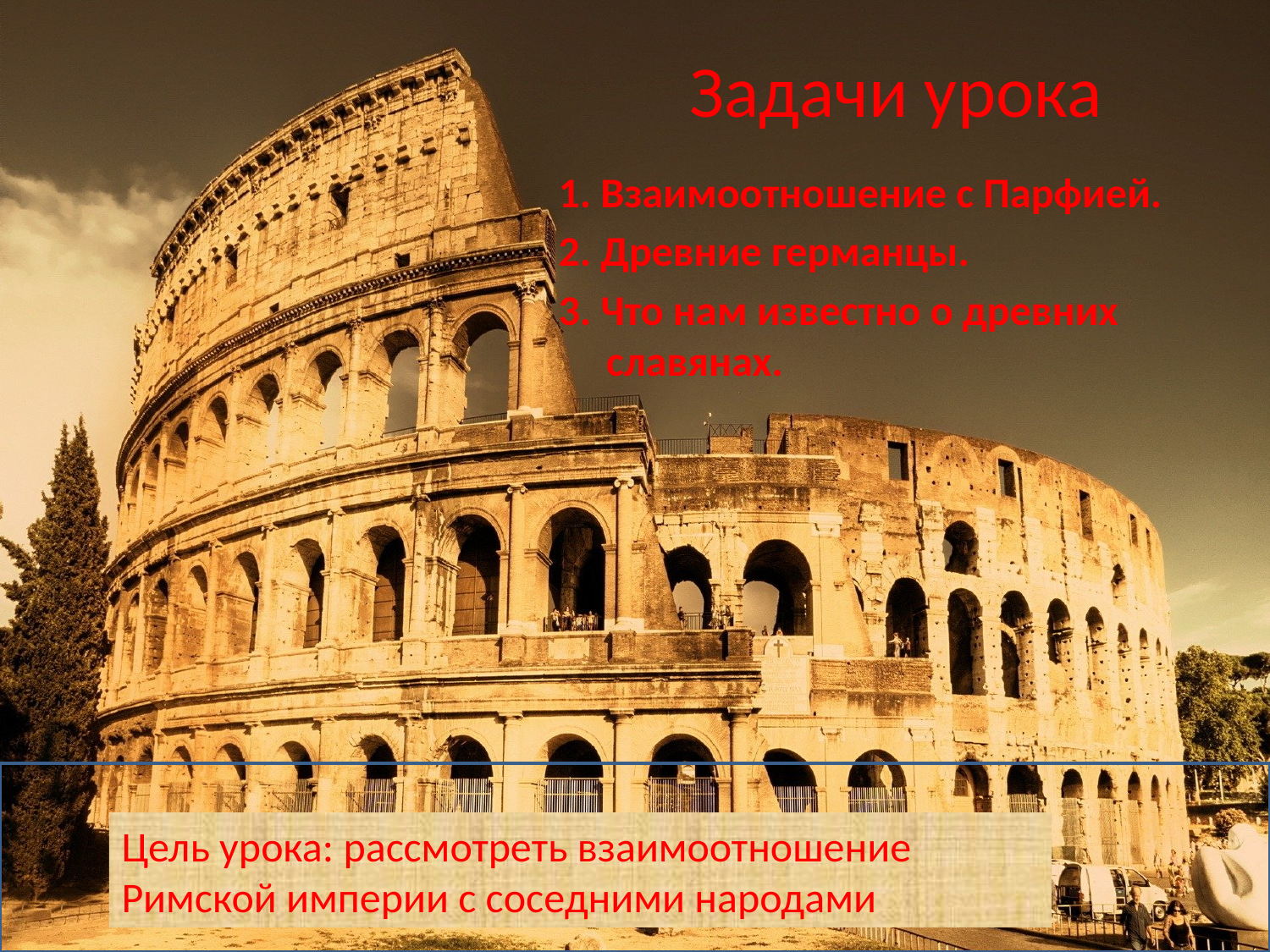

# Задачи урока
1. Взаимоотношение с Парфией.
2. Древние германцы.
3. Что нам известно о древних славянах.

Цель урока: рассмотреть взаимоотношение Римской империи с соседними народами